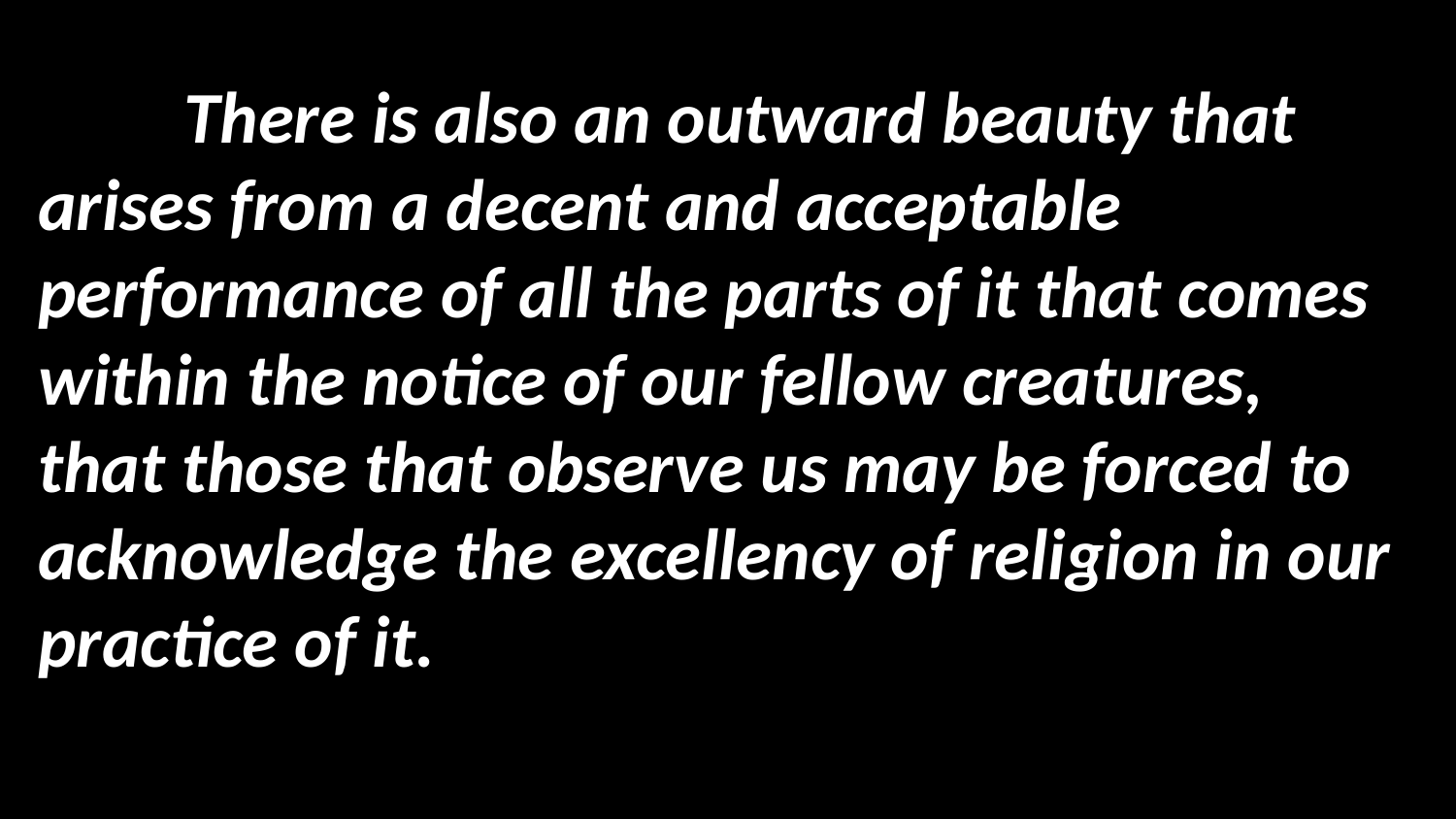

There is also an outward beauty that arises from a decent and acceptable performance of all the parts of it that comes within the notice of our fellow creatures, that those that observe us may be forced to acknowledge the excellency of religion in our practice of it.